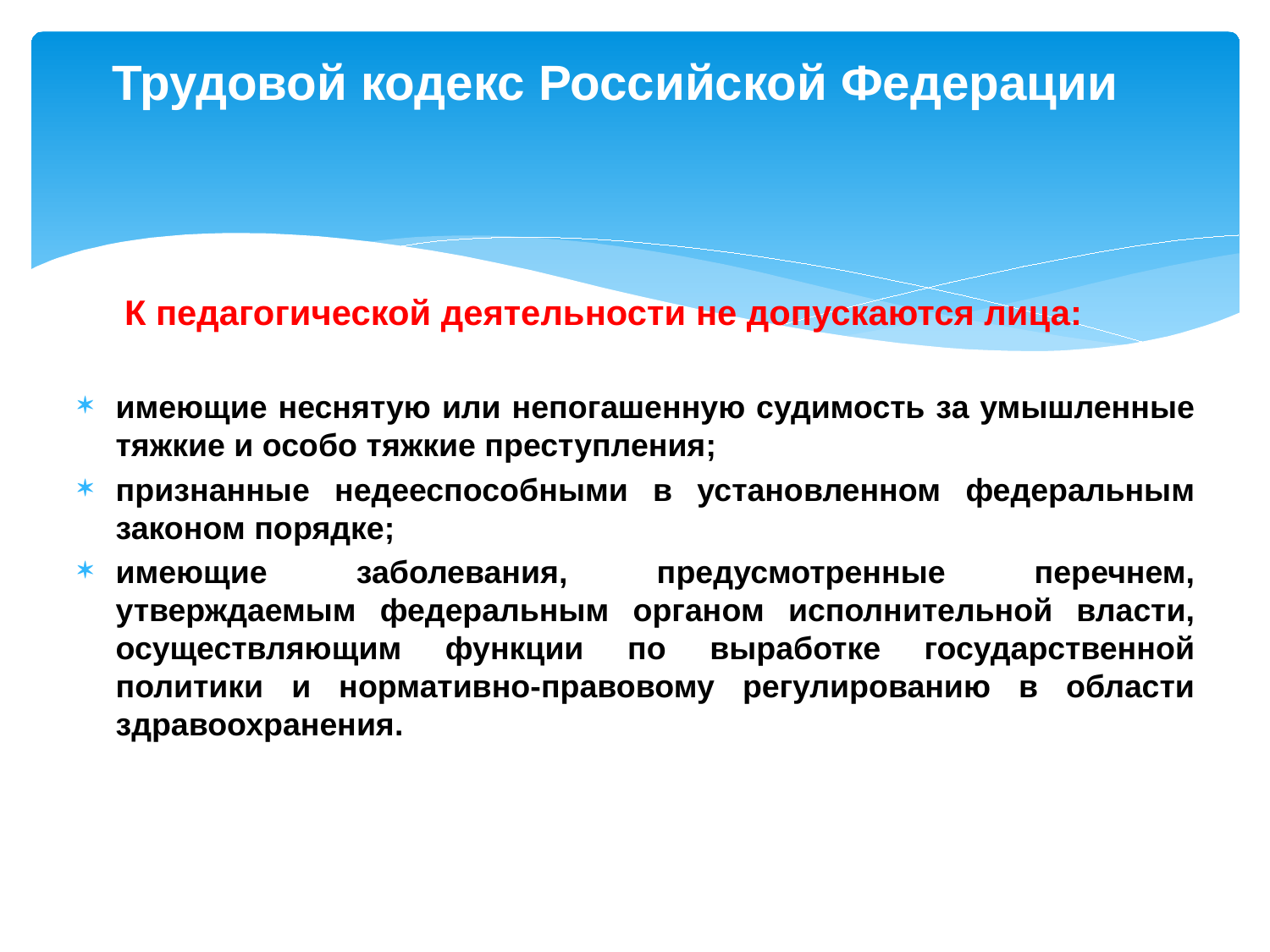

# Трудовой кодекс Российской Федерации
К педагогической деятельности не допускаются лица:

имеющие неснятую или непогашенную судимость за умышленные тяжкие и особо тяжкие преступления;
признанные недееспособными в установленном федеральным законом порядке;
имеющие заболевания, предусмотренные перечнем, утверждаемым федеральным органом исполнительной власти, осуществляющим функции по выработке государственной политики и нормативно-правовому регулированию в области здравоохранения.